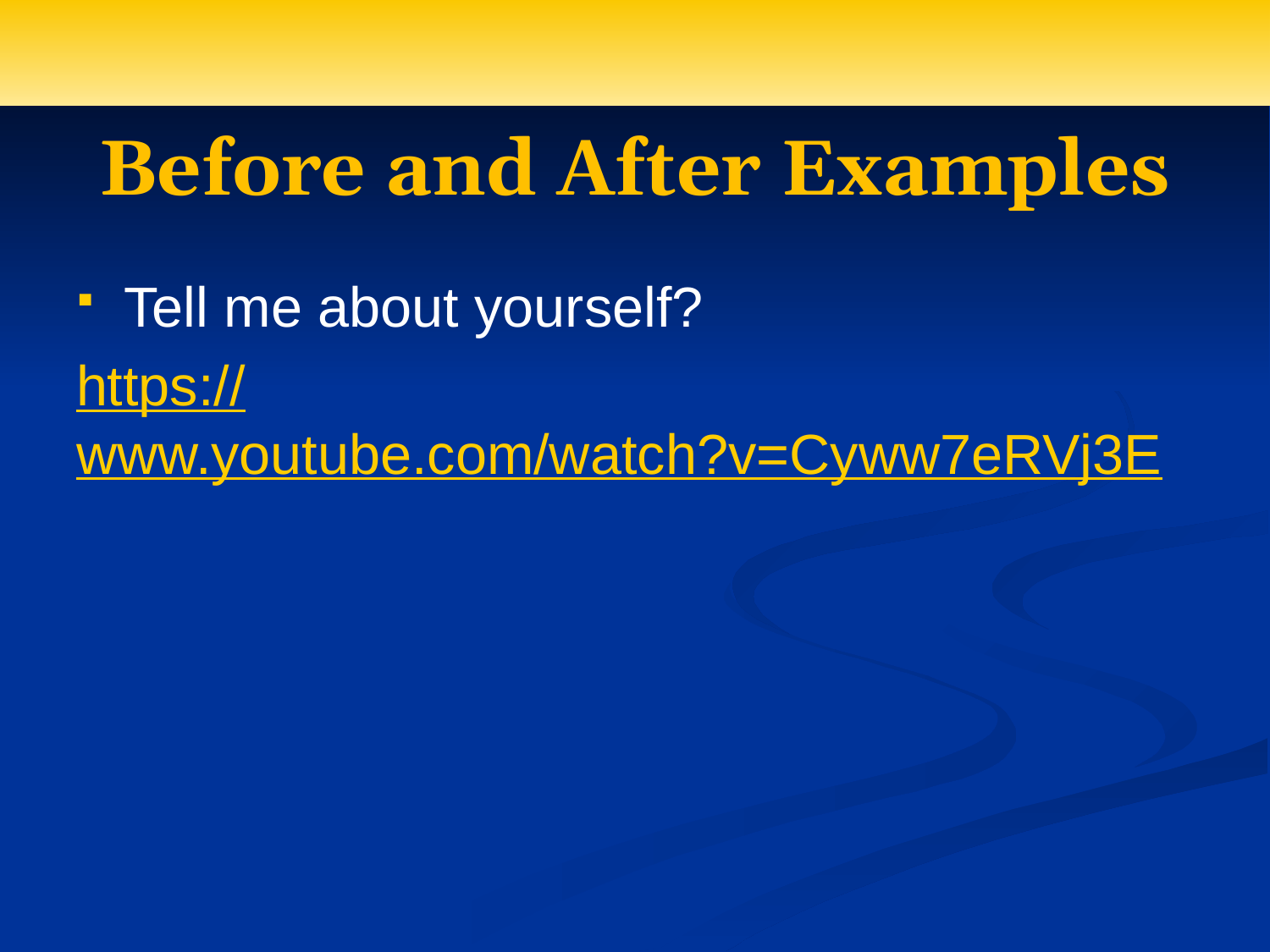

# Before and After Examples
Tell me about yourself?
https://www.youtube.com/watch?v=Cyww7eRVj3E